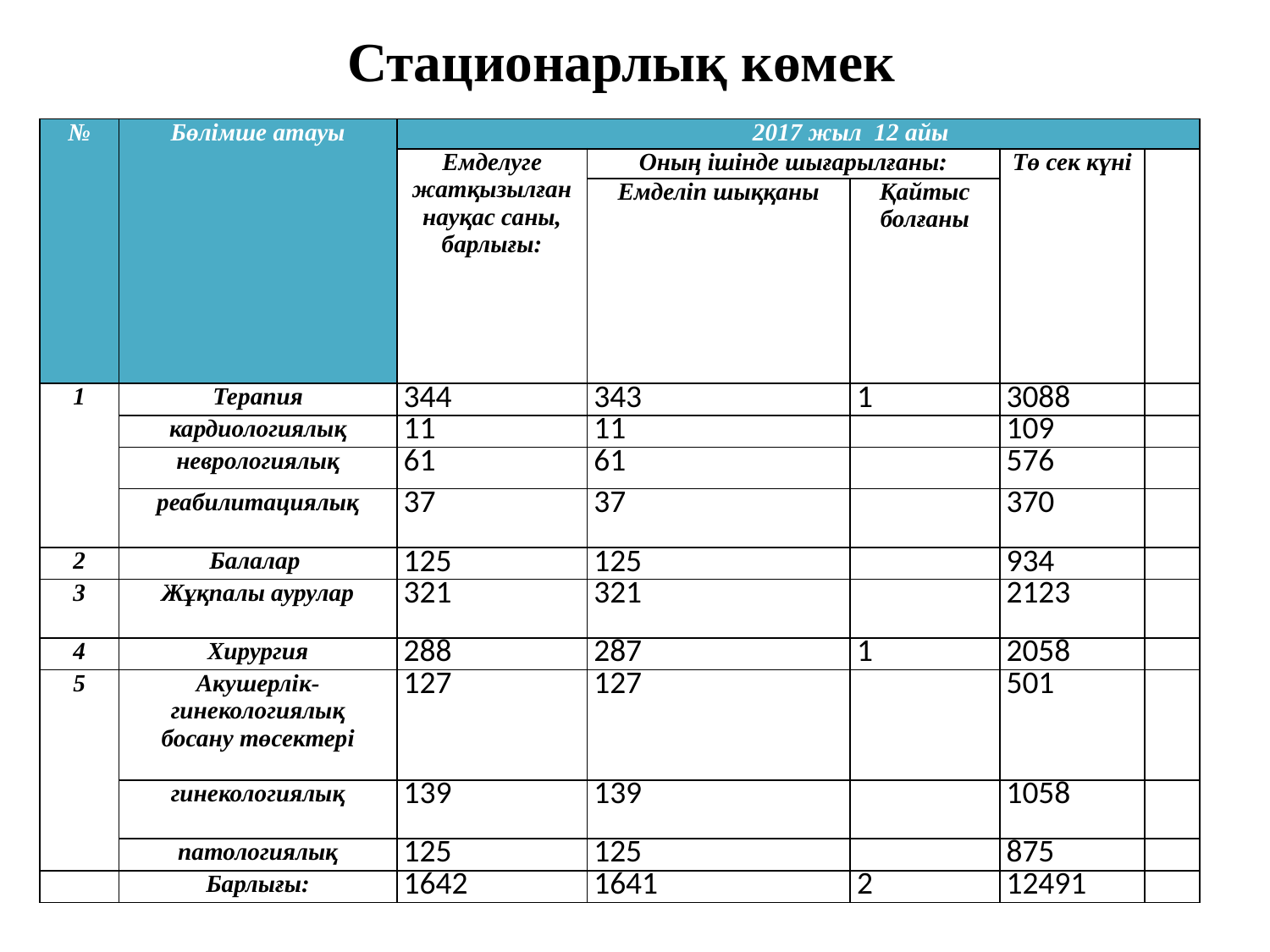

# Стационарлық көмек
| № | Бөлімше атауы | 2017 жыл 12 айы |  |  |  |  |
| --- | --- | --- | --- | --- | --- | --- |
|  |  | Емделуге жатқызылған науқас саны, барлығы: | Оның ішінде шығарылғаны: |  | Тө сек күні |  |
|  |  |  | Емделіп шыққаны | Қайтыс болғаны |  |  |
| 1 | Терапия | 344 | 343 | 1 | 3088 |  |
|  | кардиологиялық | 11 | 11 |  | 109 |  |
|  | неврологиялық | 61 | 61 |  | 576 |  |
|  | реабилитациялық | 37 | 37 |  | 370 |  |
| 2 | Балалар | 125 | 125 |  | 934 |  |
| 3 | Жұқпалы аурулар | 321 | 321 |  | 2123 |  |
| 4 | Хирургия | 288 | 287 | 1 | 2058 |  |
| 5 | Акушерлік-гинекологиялық босану төсектері | 127 | 127 |  | 501 |  |
|  | гинекологиялық | 139 | 139 |  | 1058 |  |
|  | патологиялық | 125 | 125 |  | 875 |  |
|  | Барлығы: | 1642 | 1641 | 2 | 12491 |  |